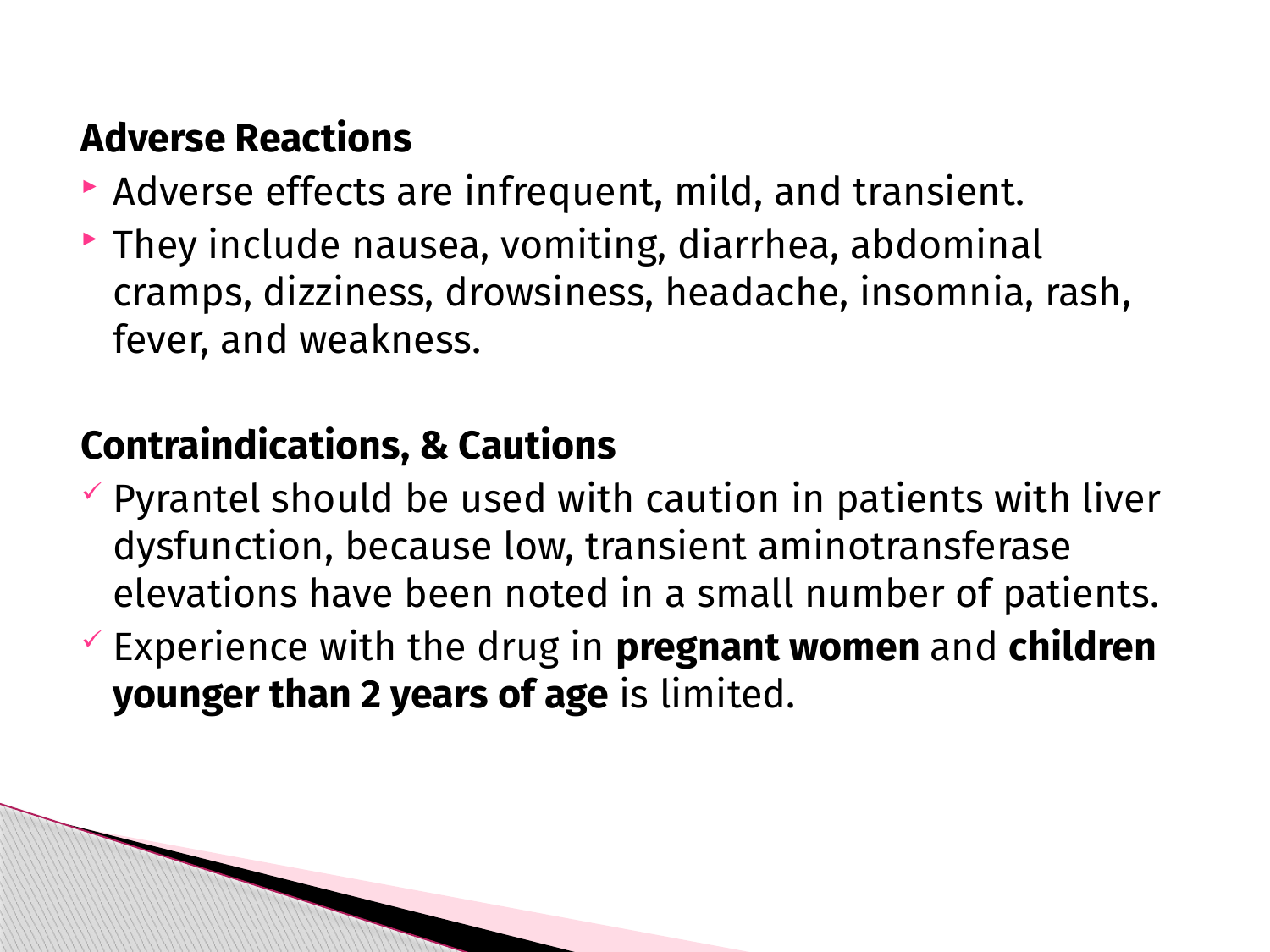

Adverse Reactions
Adverse effects are infrequent, mild, and transient.
They include nausea, vomiting, diarrhea, abdominal cramps, dizziness, drowsiness, headache, insomnia, rash, fever, and weakness.

Contraindications, & Cautions
Pyrantel should be used with caution in patients with liver dysfunction, because low, transient aminotransferase elevations have been noted in a small number of patients.
Experience with the drug in pregnant women and children younger than 2 years of age is limited.